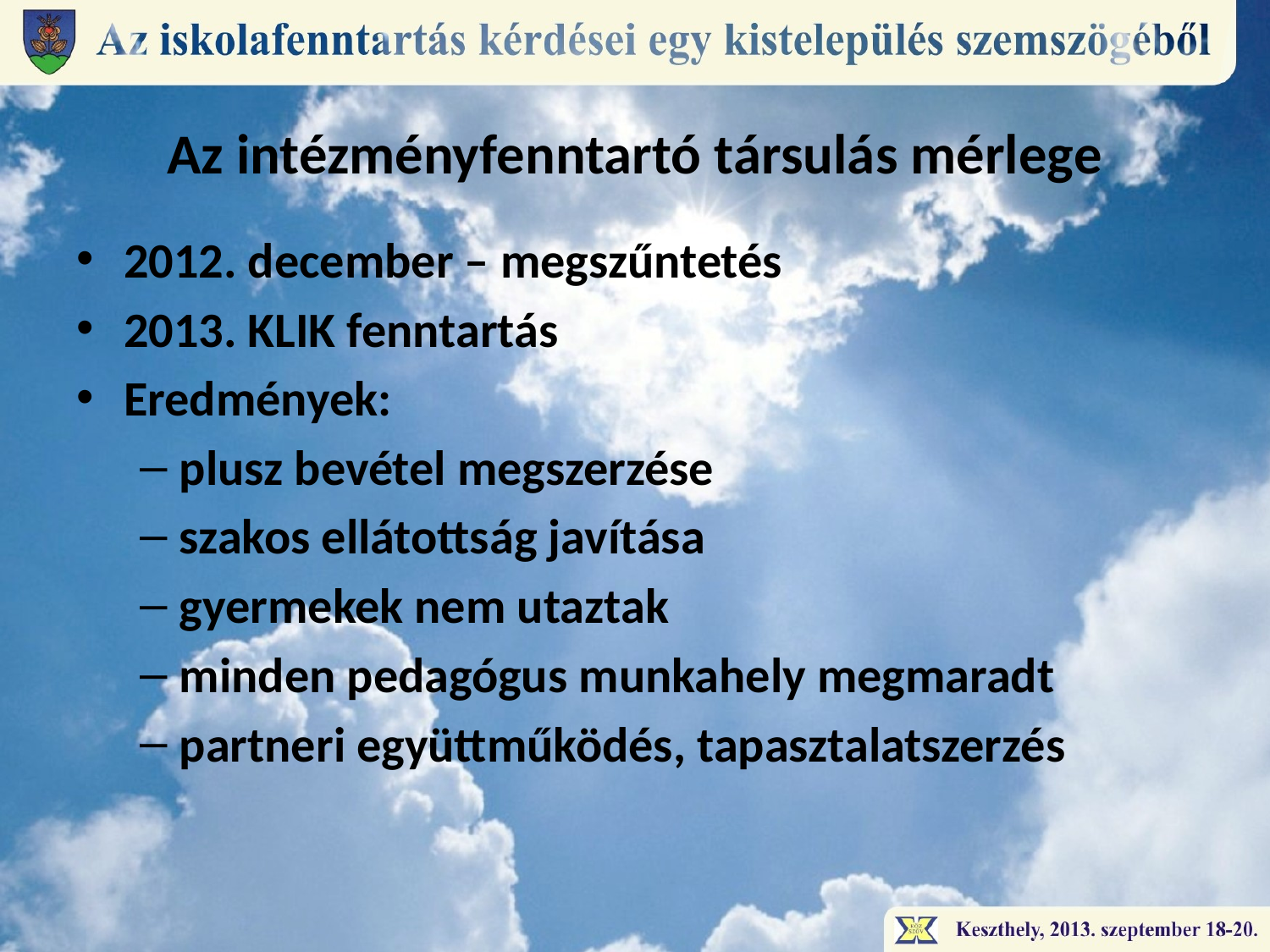

# Az intézményfenntartó társulás mérlege
2012. december – megszűntetés
2013. KLIK fenntartás
Eredmények:
plusz bevétel megszerzése
szakos ellátottság javítása
gyermekek nem utaztak
minden pedagógus munkahely megmaradt
partneri együttműködés, tapasztalatszerzés